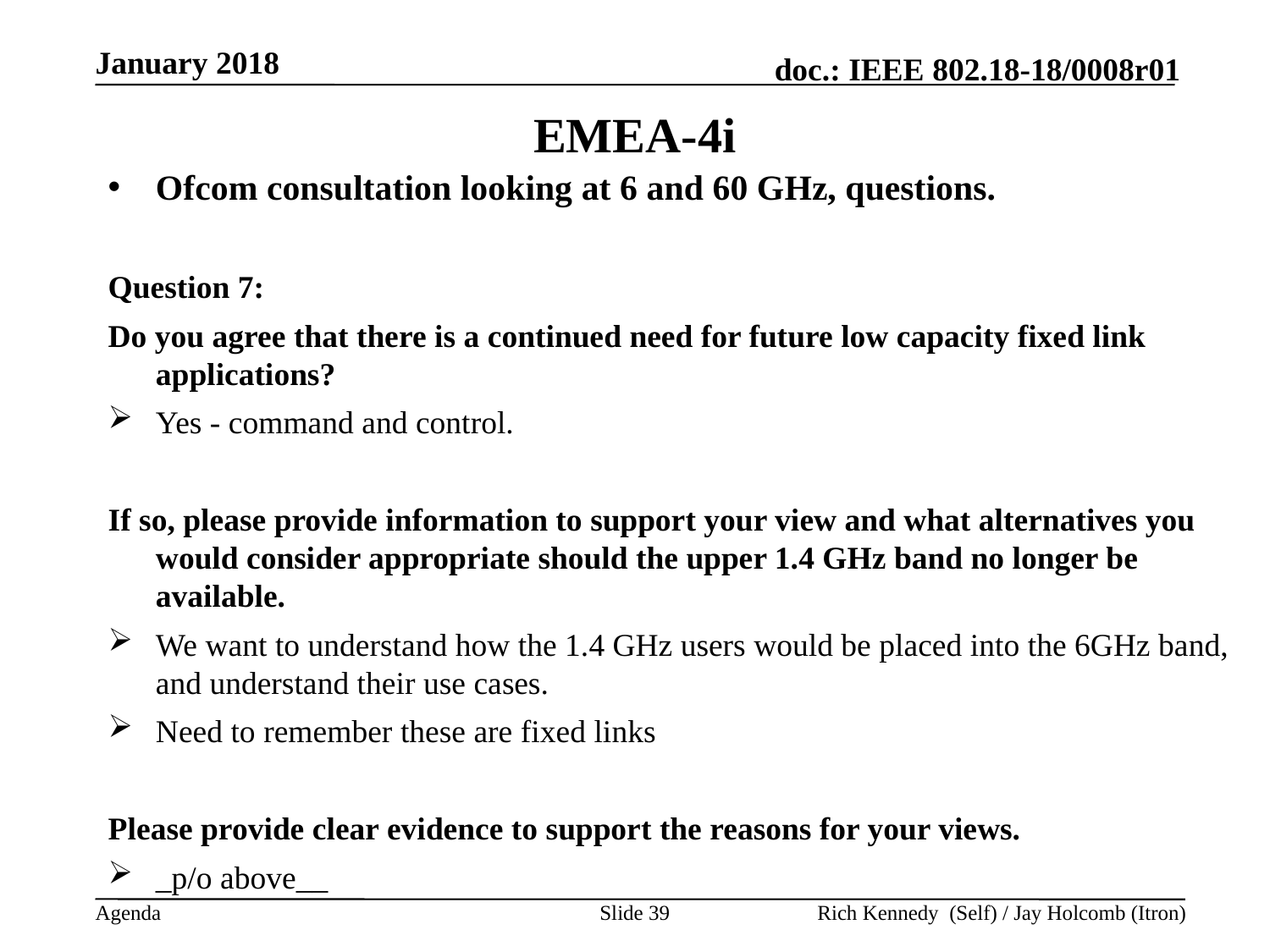

January 2018
# EMEA-4i
Ofcom consultation looking at 6 and 60 GHz, questions.

Question 7:
Do you agree that there is a continued need for future low capacity fixed link applications?
Yes - command and control.

If so, please provide information to support your view and what alternatives you would consider appropriate should the upper 1.4 GHz band no longer be available.
We want to understand how the 1.4 GHz users would be placed into the 6GHz band, and understand their use cases.
Need to remember these are fixed links

Please provide clear evidence to support the reasons for your views.
_p/o above__

Slide 39
Rich Kennedy  (Self) / Jay Holcomb (Itron)